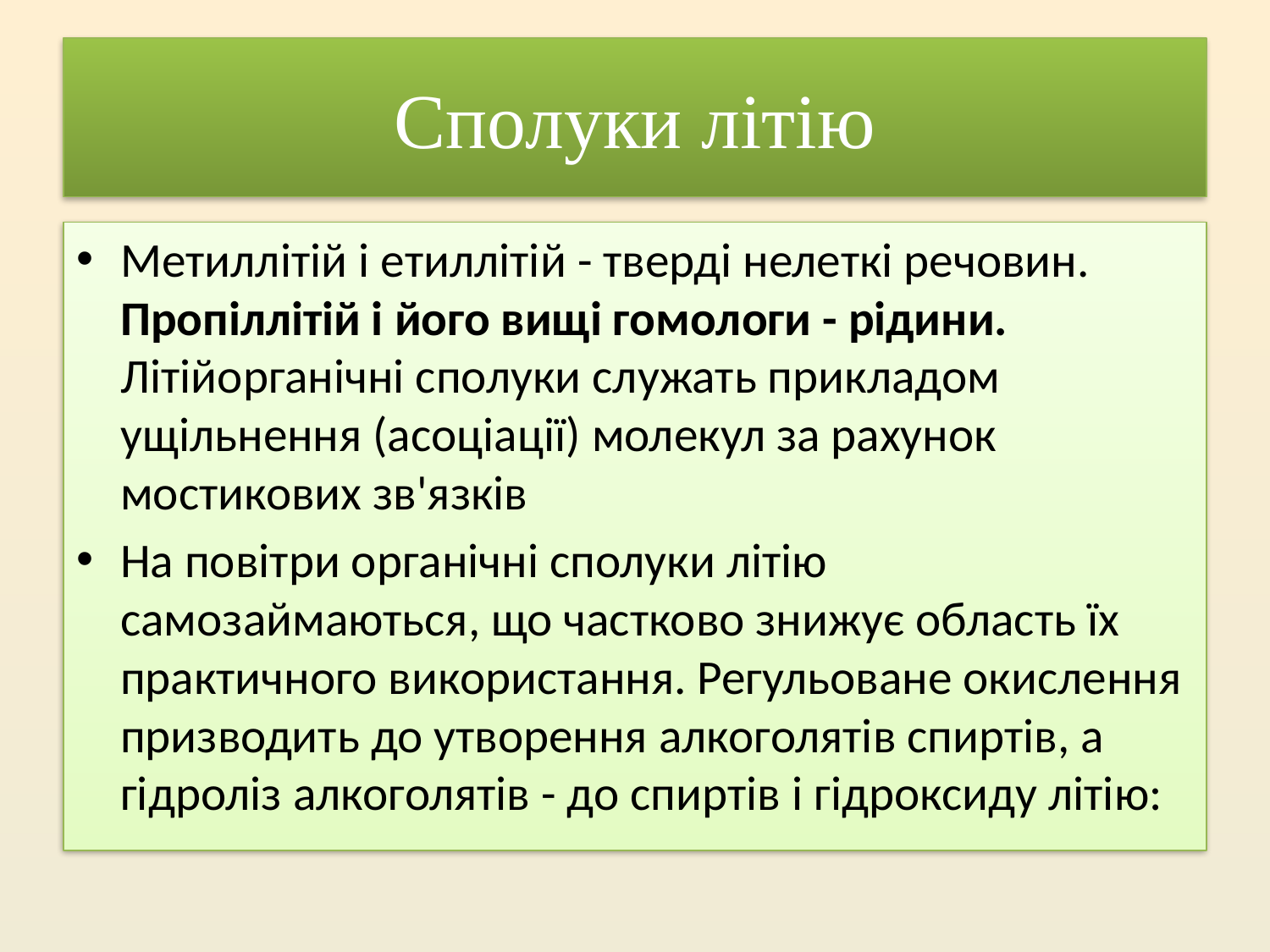

# Сполуки літію
Метиллітій і етиллітій - тверді нелеткі речовин. Пропіллітій і його вищі гомологи - рідини. Літійорганічні сполуки служать прикладом ущільнення (асоціації) молекул за рахунок мостикових зв'язків
На повітри органічні сполуки літію самозаймаються, що частково знижує область їх практичного використання. Регульоване окислення призводить до утворення алкоголятів спиртів, а гідроліз алкоголятів - до спиртів і гідроксиду літію: